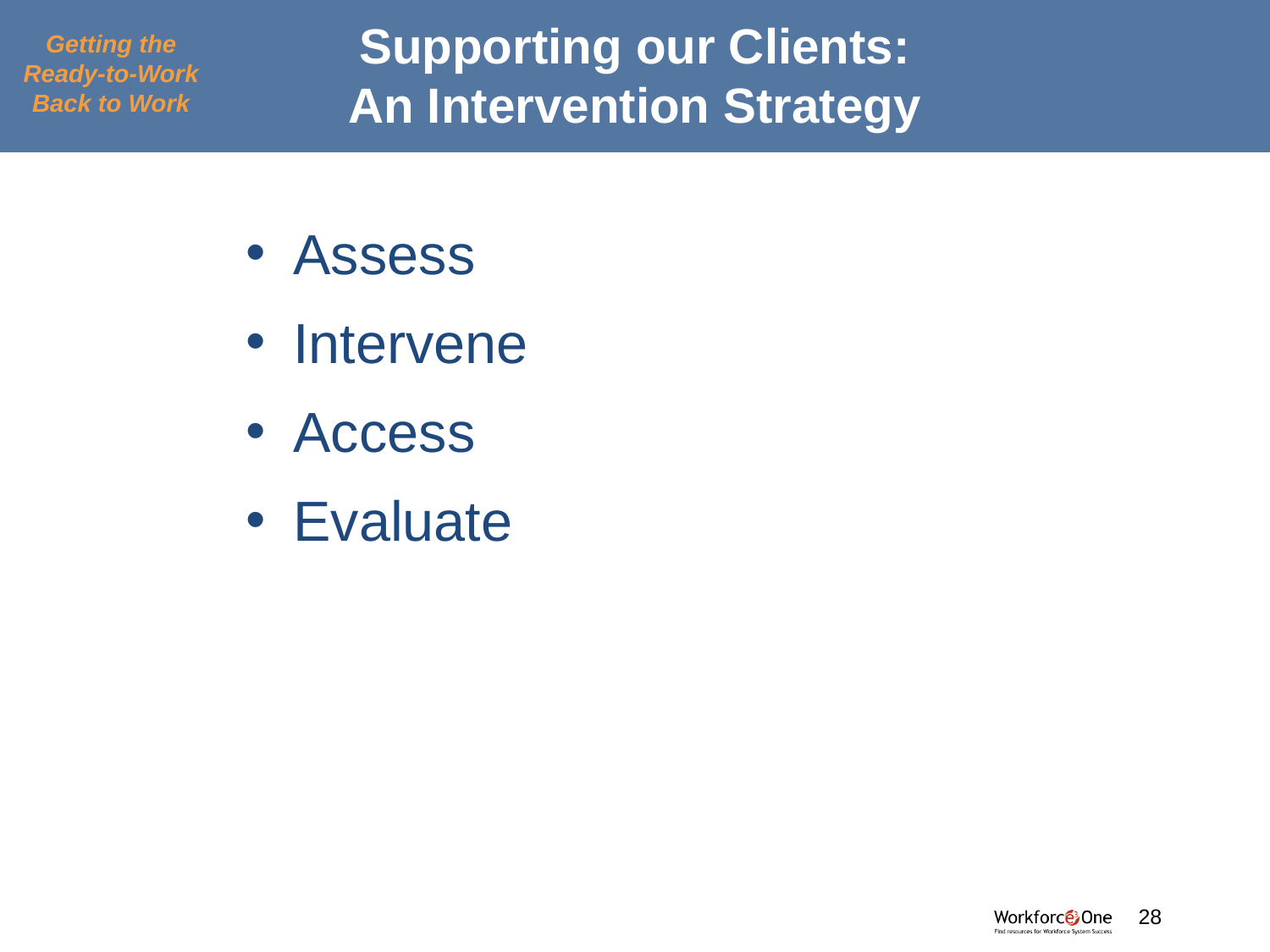

# Supporting our Clients: An Intervention Strategy
Getting the Ready-to-Work Back to Work
Assess
Intervene
Access
Evaluate

#
28